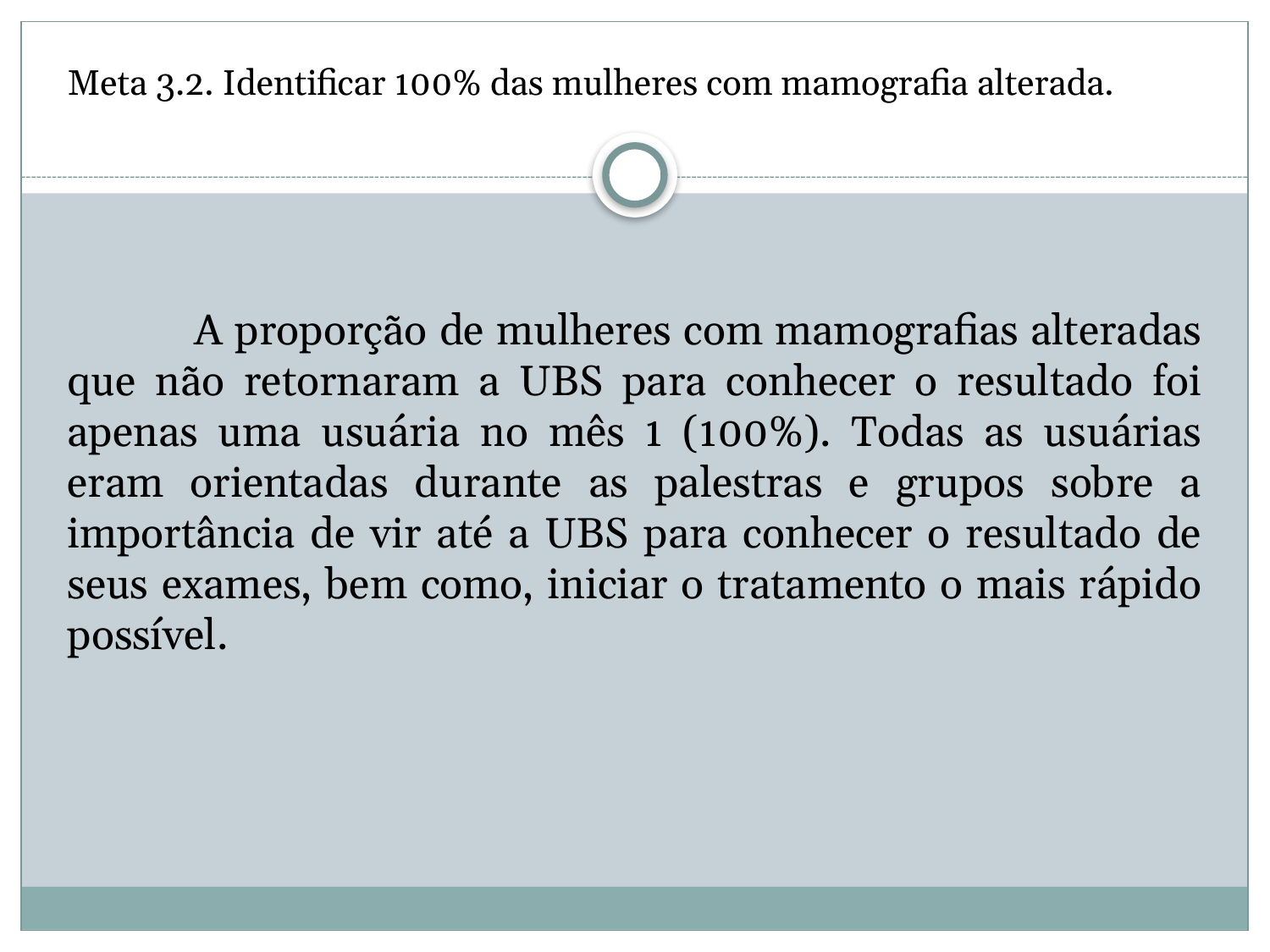

Meta 3.2. Identificar 100% das mulheres com mamografia alterada.
	A proporção de mulheres com mamografias alteradas que não retornaram a UBS para conhecer o resultado foi apenas uma usuária no mês 1 (100%). Todas as usuárias eram orientadas durante as palestras e grupos sobre a importância de vir até a UBS para conhecer o resultado de seus exames, bem como, iniciar o tratamento o mais rápido possível.